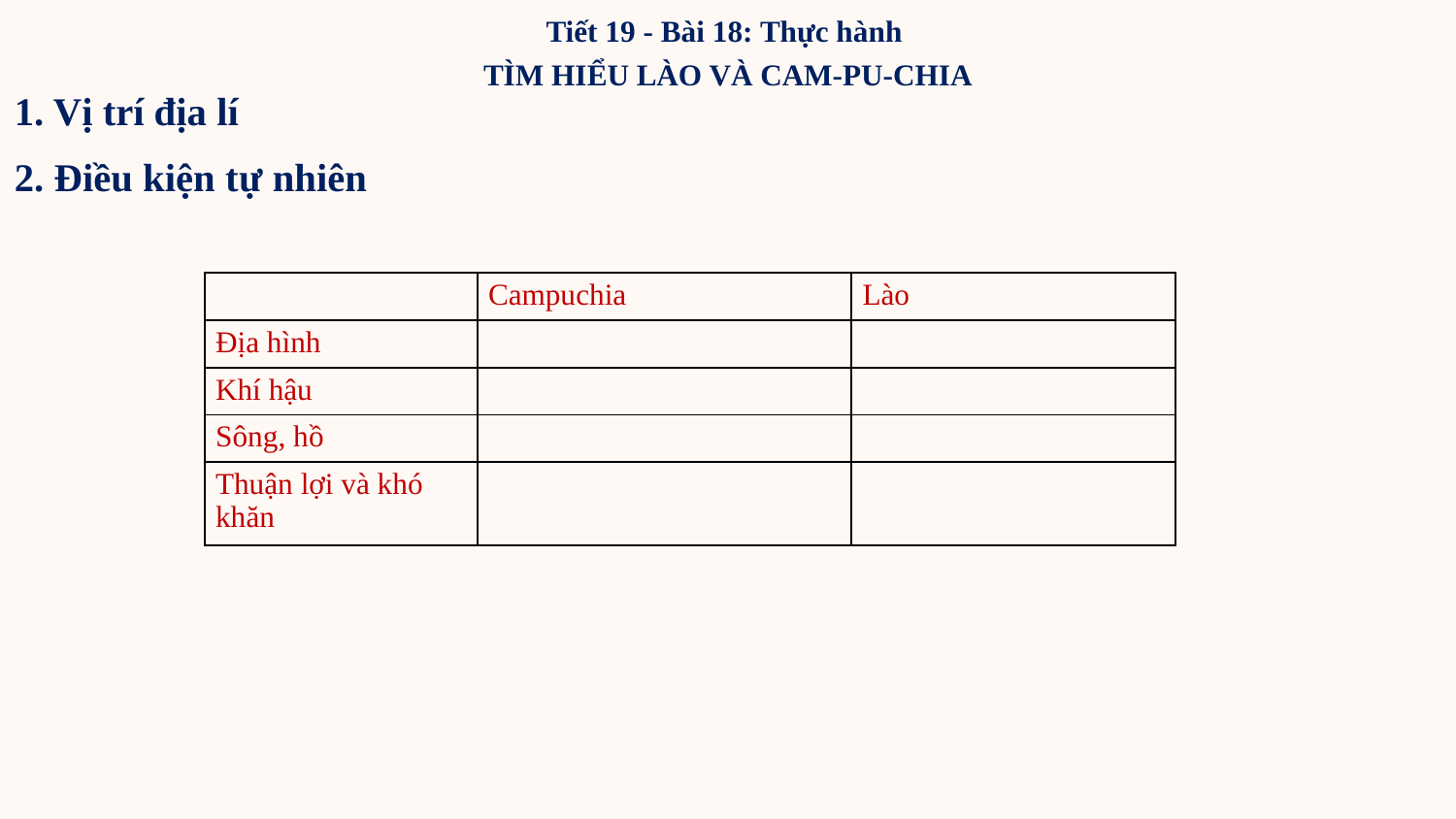

Tiết 19 - Bài 18: Thực hành
TÌM HIỂU LÀO VÀ CAM-PU-CHIA
1. Vị trí địa lí
2. Điều kiện tự nhiên
|  | Campuchia | Lào |
| --- | --- | --- |
| Địa hình |  |  |
| Khí hậu |  |  |
| Sông, hồ |  |  |
| Thuận lợi và khó khăn |  |  |